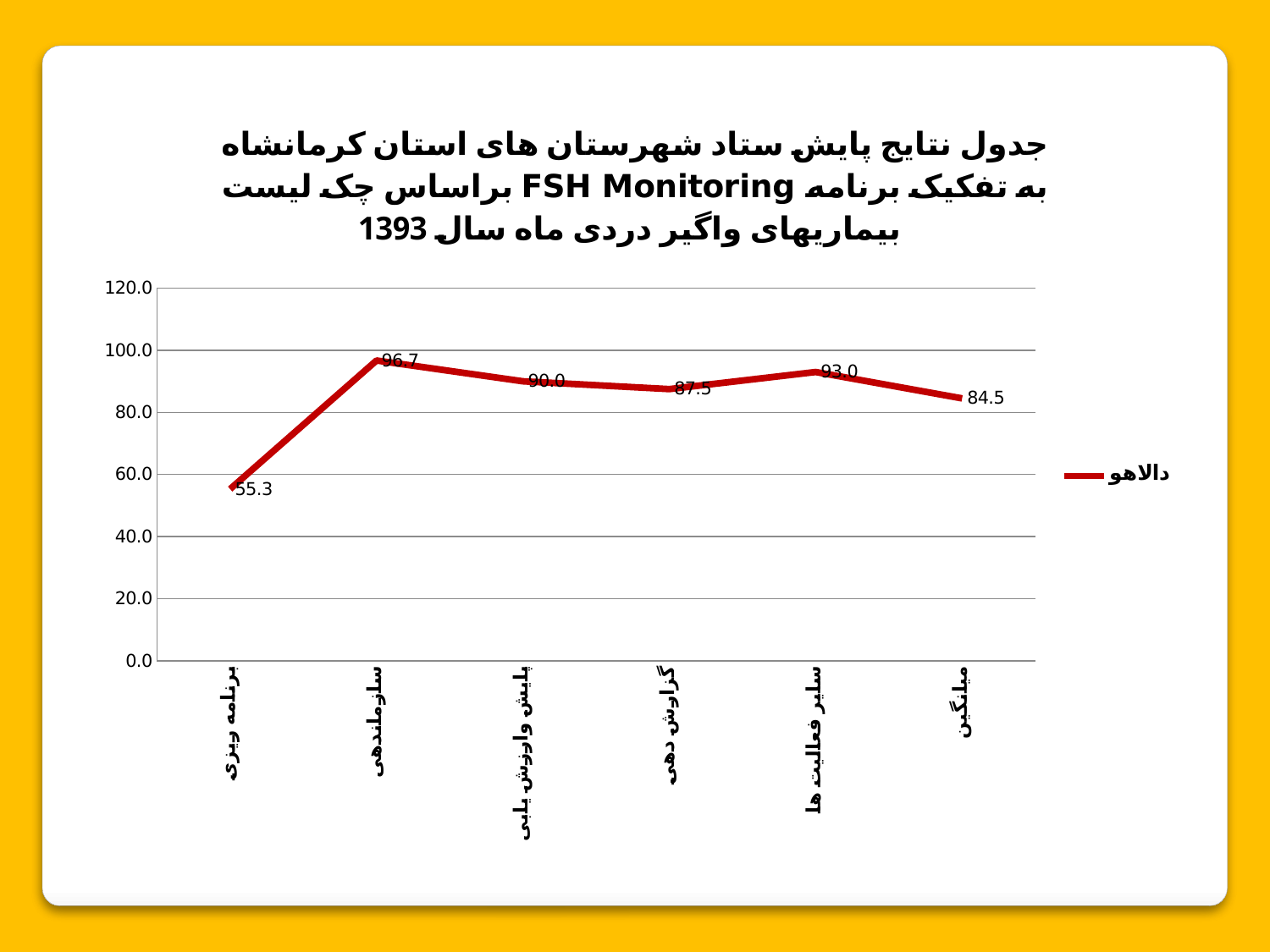

### Chart: جدول نتایج پایش ستاد شهرستان های استان کرمانشاه براساس چک لیست FSH Monitoring به تفکیک برنامه بیماریهای واگیر دردی ماه سال 1393

| Category | دالاهو |
|---|---|
| برنامه ریزی | 55.3 |
| سازماندهی | 96.7 |
| پایش وارزش یابی | 90.0 |
| گزارش دهی | 87.5 |
| سایر فعالیت ها | 93.0 |
| میانگین | 84.5 |